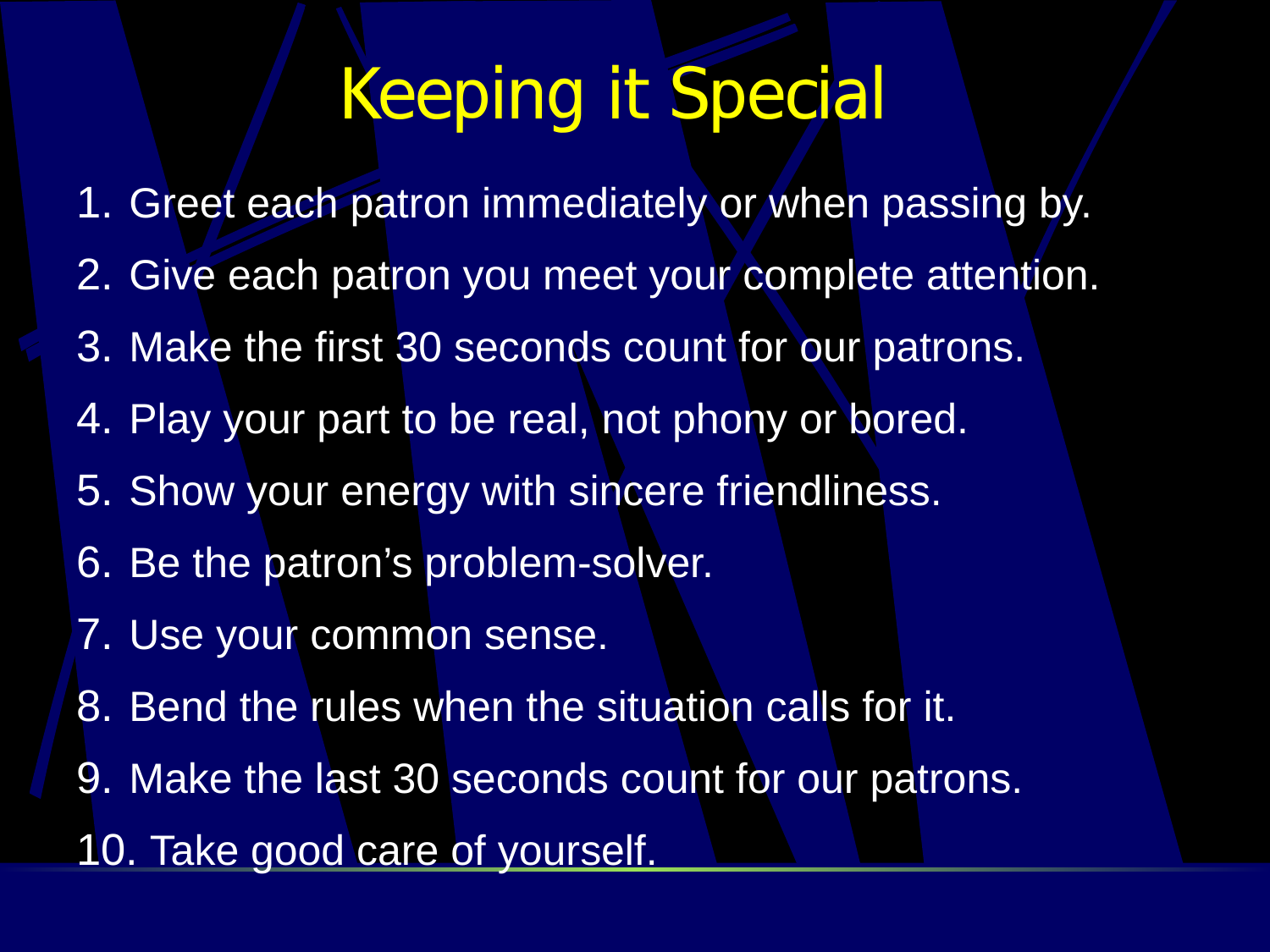

# Keeping it Special
Greet each patron immediately or when passing by.
Give each patron you meet your complete attention.
Make the first 30 seconds count for our patrons.
Play your part to be real, not phony or bored.
Show your energy with sincere friendliness.
Be the patron’s problem-solver.
Use your common sense.
Bend the rules when the situation calls for it.
Make the last 30 seconds count for our patrons.
 Take good care of yourself.